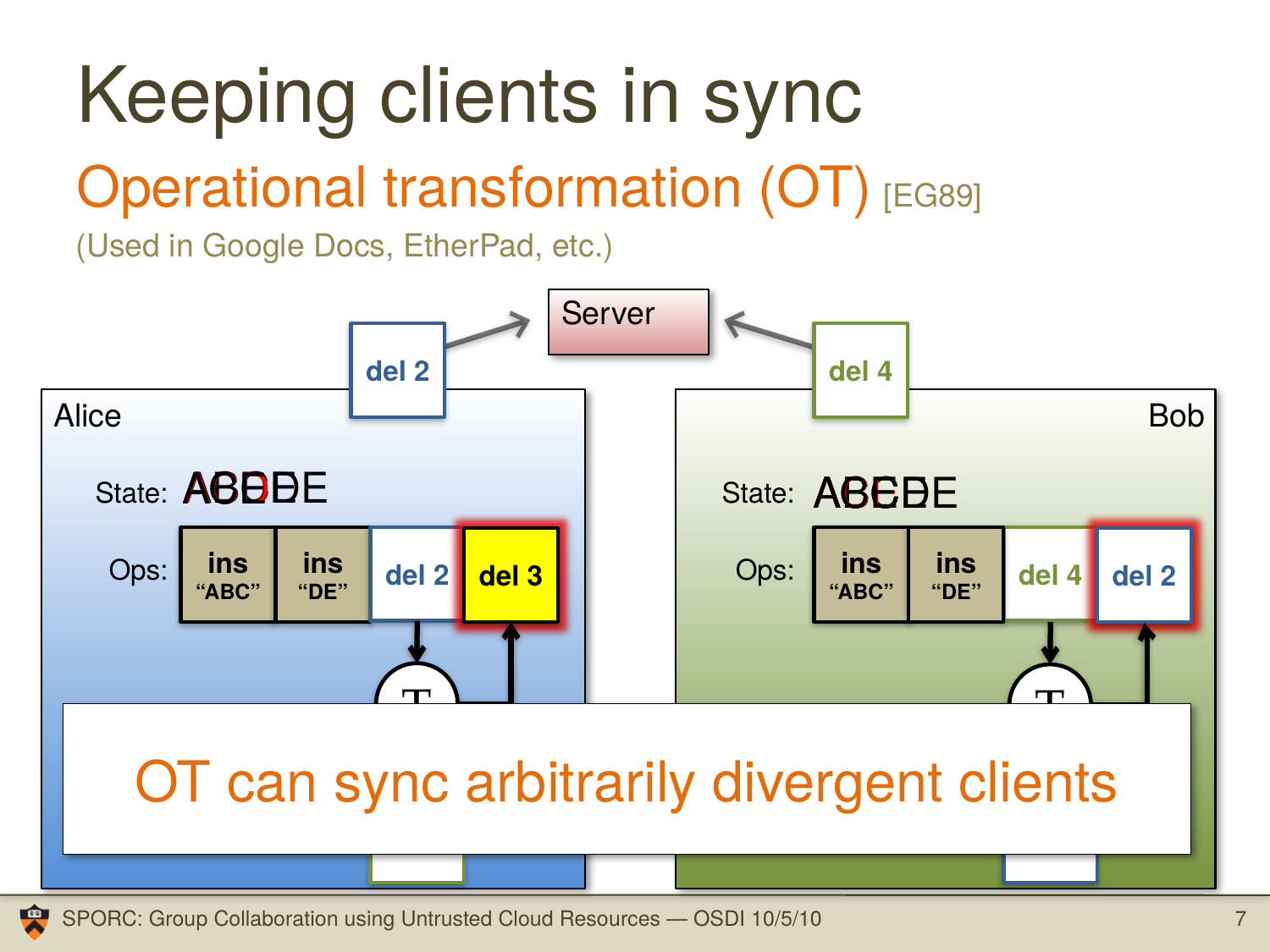

# Keeping clients in sync
Operational transformation (OT) [EG89]
(Used in Google Docs, EtherPad, etc.)
Server

del 2
del 4

Alice
Bob

ACDE
ABCDE
ACE
ACD
ACE
ABCDE
ABCE
ACE
State:
State:
ins “ABC”
ins “DE”
del 2
ins “ABC”
ins “DE”
del 4
del 4
del 3
del 2
del 2
Ops:
Ops:
T
T
OT can sync arbitrarily divergent clients
del 4
del 2
SPORC: Group Collaboration using Untrusted Cloud Resources — OSDI 10/5/10
7